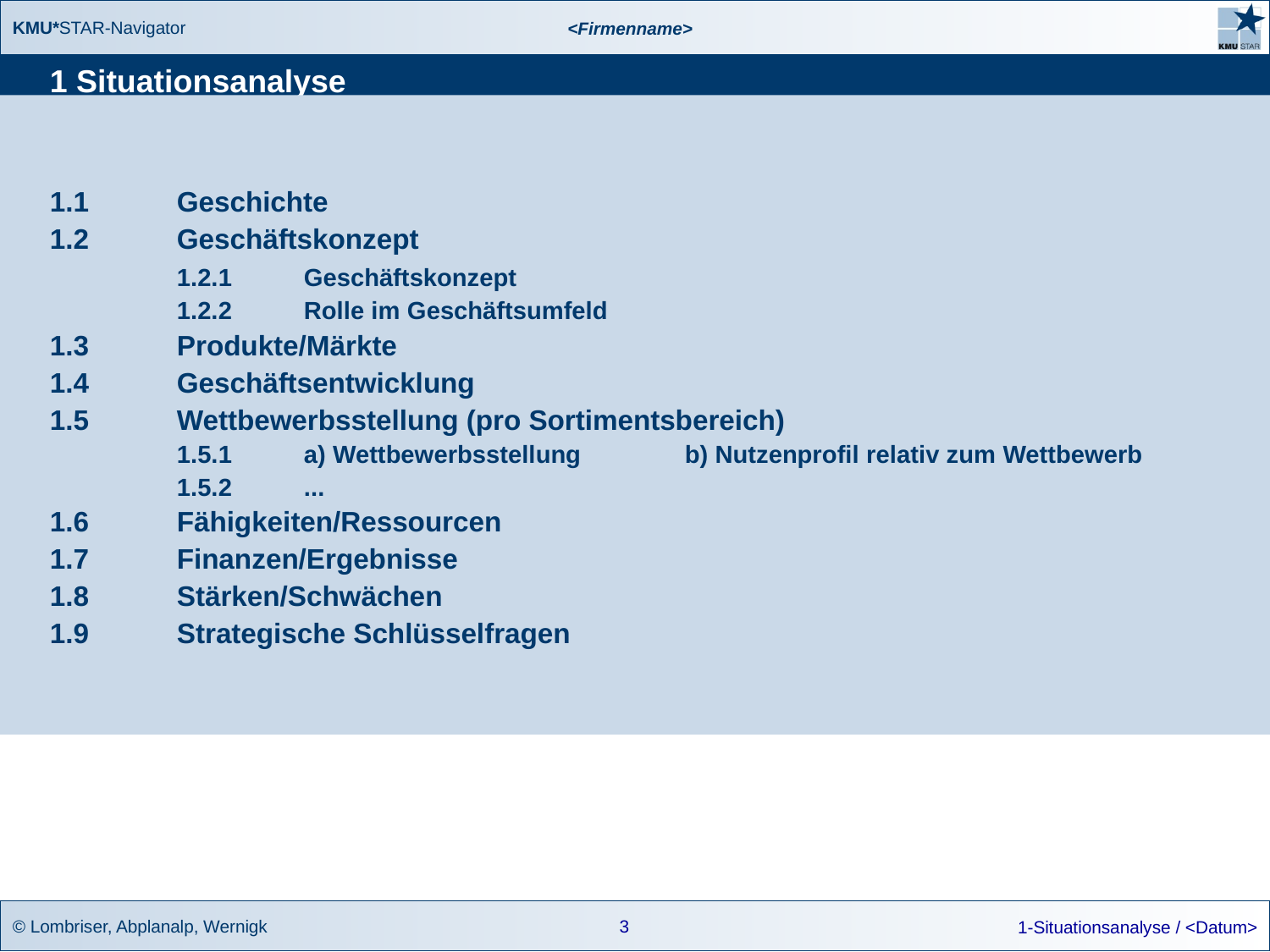

# 1 Situationsanalyse
1.1	Geschichte
1.2	Geschäftskonzept
	1.2.1	Geschäftskonzept
	1.2.2	Rolle im Geschäftsumfeld
1.3	Produkte/Märkte
1.4	Geschäftsentwicklung
1.5	Wettbewerbsstellung (pro Sortimentsbereich)
	1.5.1 	a) Wettbewerbsstellung	b) Nutzenprofil relativ zum Wettbewerb
	1.5.2 	...
1.6	Fähigkeiten/Ressourcen
1.7	Finanzen/Ergebnisse
1.8	Stärken/Schwächen
1.9	Strategische Schlüsselfragen
3
1-Situationsanalyse / <Datum>